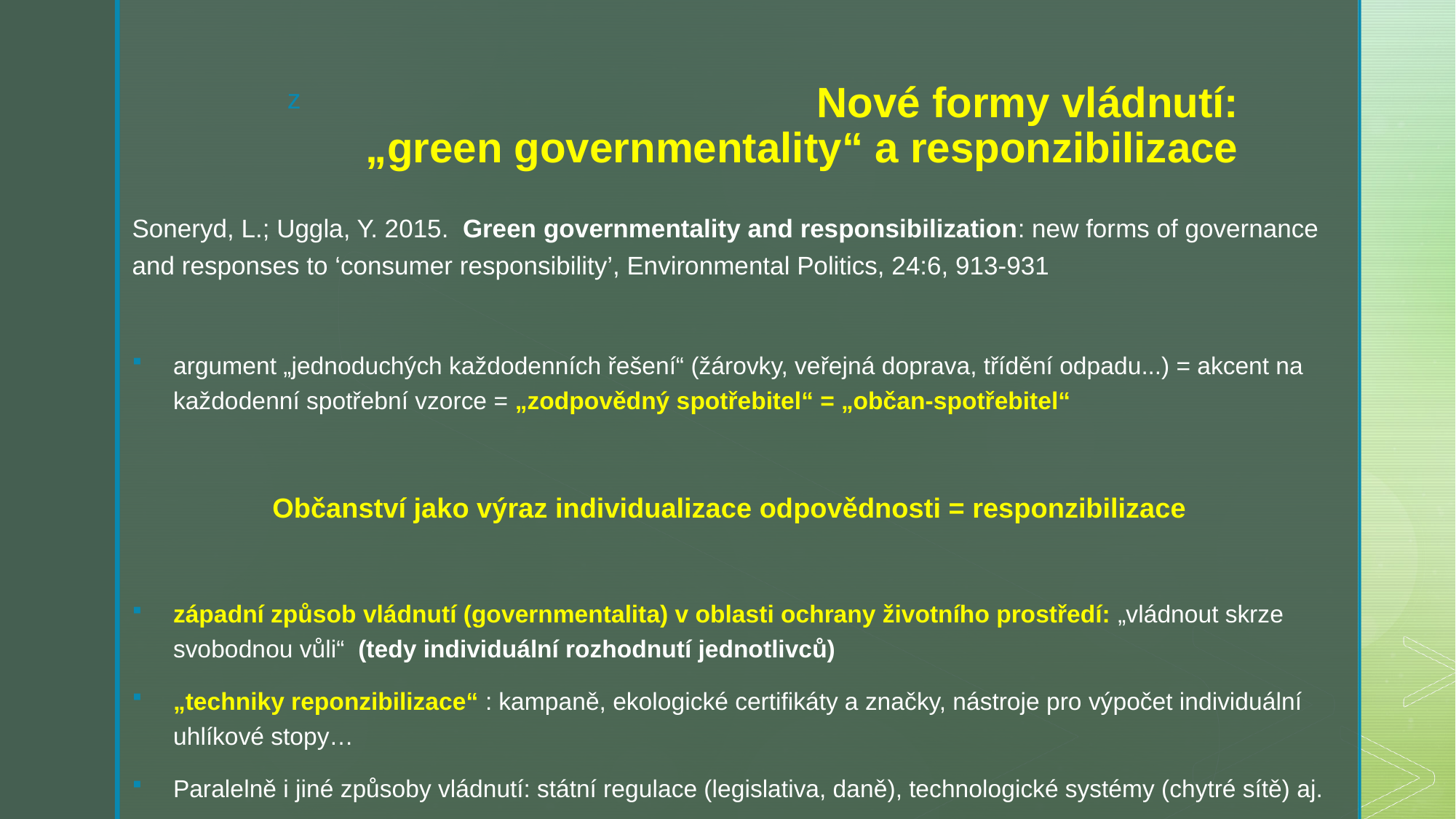

# Nové formy vládnutí: „green governmentality“ a responzibilizace
Soneryd, L.; Uggla, Y. 2015.  Green governmentality and responsibilization: new forms of governance and responses to ‘consumer responsibility’, Environmental Politics, 24:6, 913-931

argument „jednoduchých každodenních řešení“ (žárovky, veřejná doprava, třídění odpadu...) = akcent na každodenní spotřební vzorce = „zodpovědný spotřebitel“ = „občan-spotřebitel“

Občanství jako výraz individualizace odpovědnosti = responzibilizace

západní způsob vládnutí (governmentalita) v oblasti ochrany životního prostředí: „vládnout skrze svobodnou vůli“  (tedy individuální rozhodnutí jednotlivců)
„techniky reponzibilizace“ : kampaně, ekologické certifikáty a značky, nástroje pro výpočet individuální uhlíkové stopy…
Paralelně i jiné způsoby vládnutí: státní regulace (legislativa, daně), technologické systémy (chytré sítě) aj.